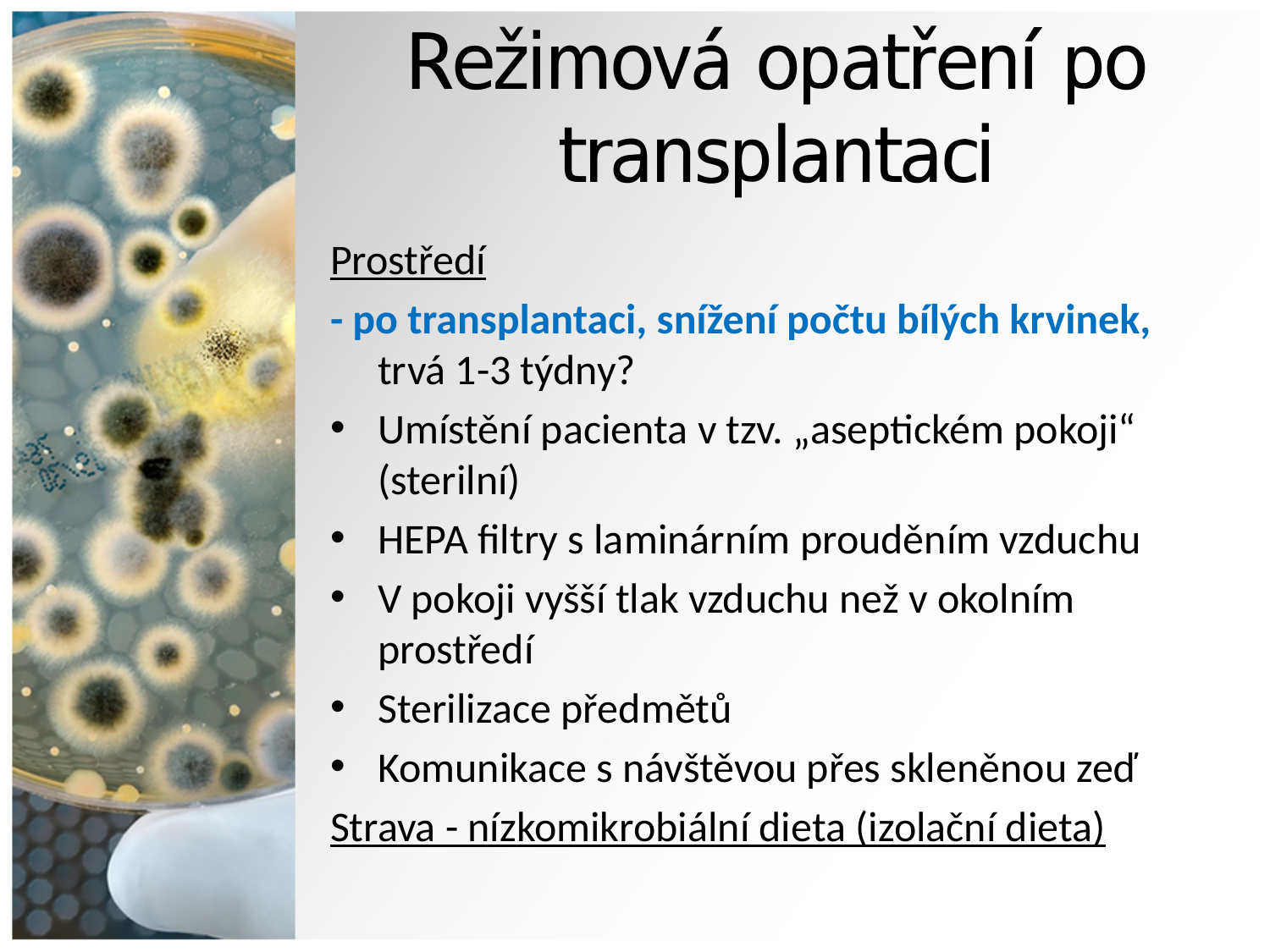

# Režimová opatření po transplantaci
Prostředí
- po transplantaci, snížení počtu bílých krvinek,
trvá 1-3 týdny?
Umístění pacienta v tzv. „aseptickém pokoji“ (sterilní)
HEPA filtry s laminárním prouděním vzduchu
V pokoji vyšší tlak vzduchu než v okolním prostředí
Sterilizace předmětů
Komunikace s návštěvou přes skleněnou zeď
Strava - nízkomikrobiální dieta (izolační dieta)